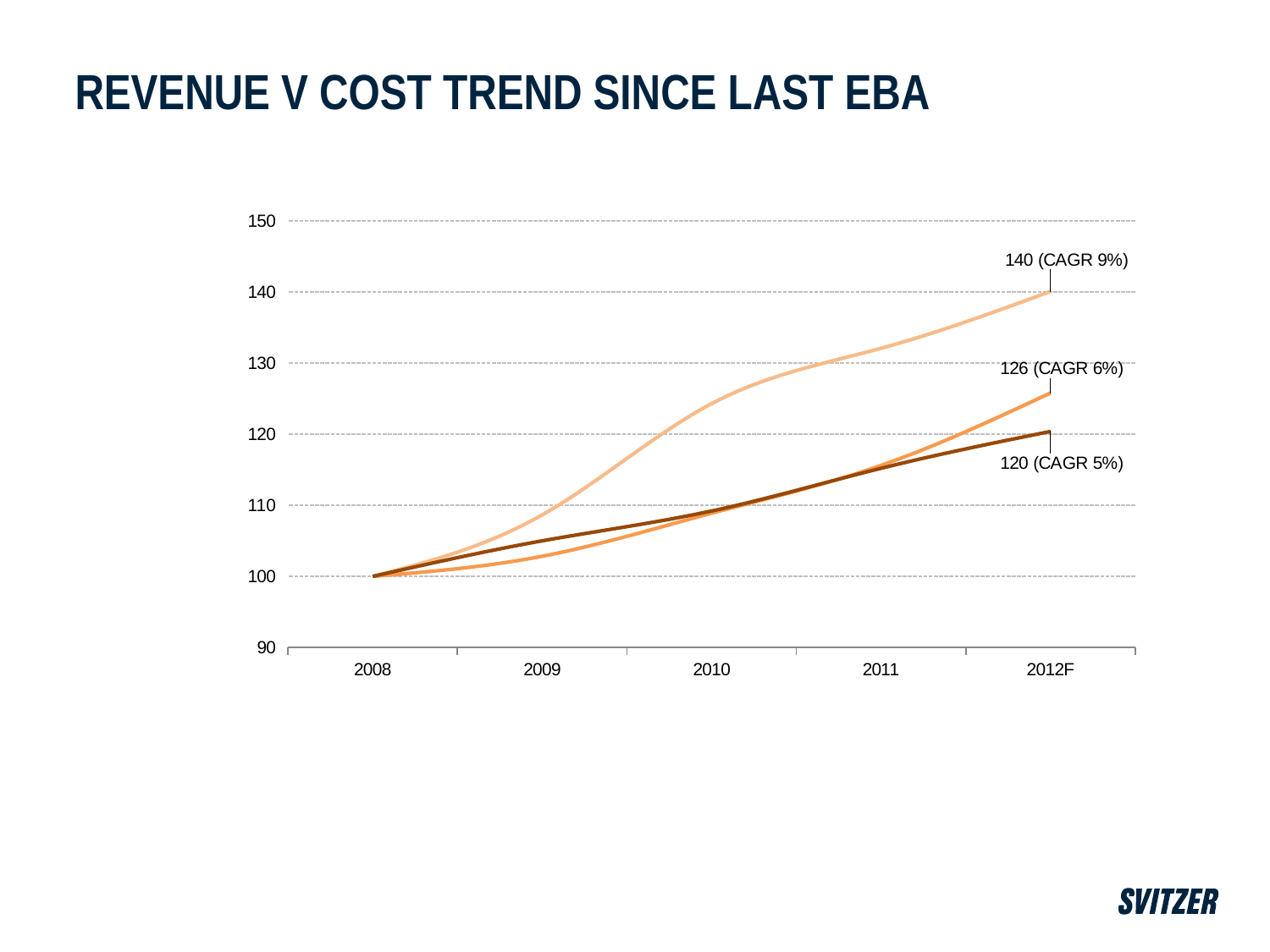

# Revenue v Cost trend since last EBA

### Chart

| Category | Tariff Index | Crew Index | EBA Index |
|---|---|---|---|
| 2008 | 100.0 | 100.0 | 100.0 |
| 2009 | 102.8306899727955 | 108.64457924988892 | 105.0 |
| 2010 | 108.88571850772207 | 124.29499724289236 | 109.2 |
| 2011 | 115.61686490598102 | 132.08034276967427 | 115.206 |
| 2012F | 125.8008760286361 | 140.0715148577454 | 120.39027 |